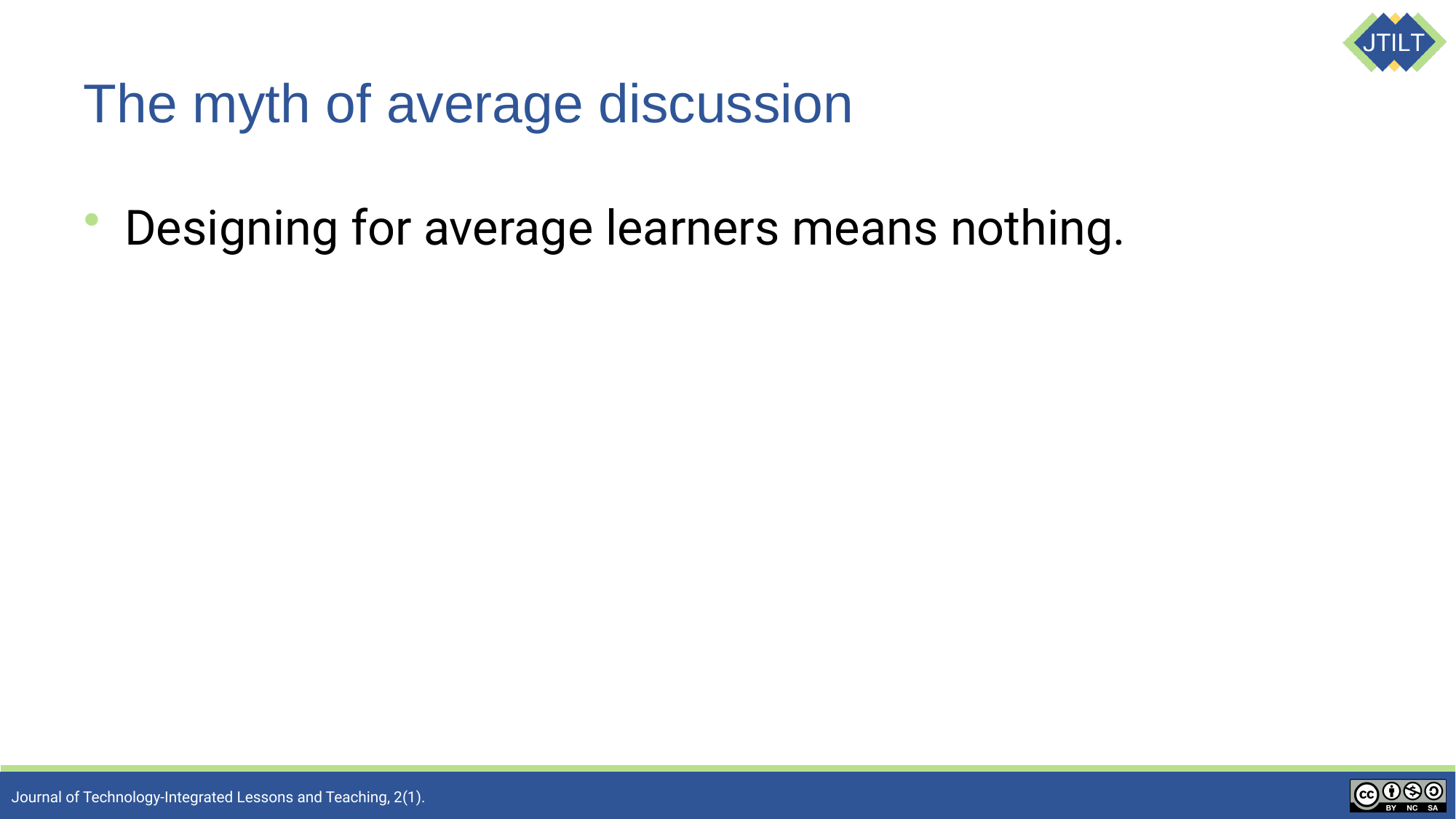

# The myth of average discussion
Designing for average learners means nothing.